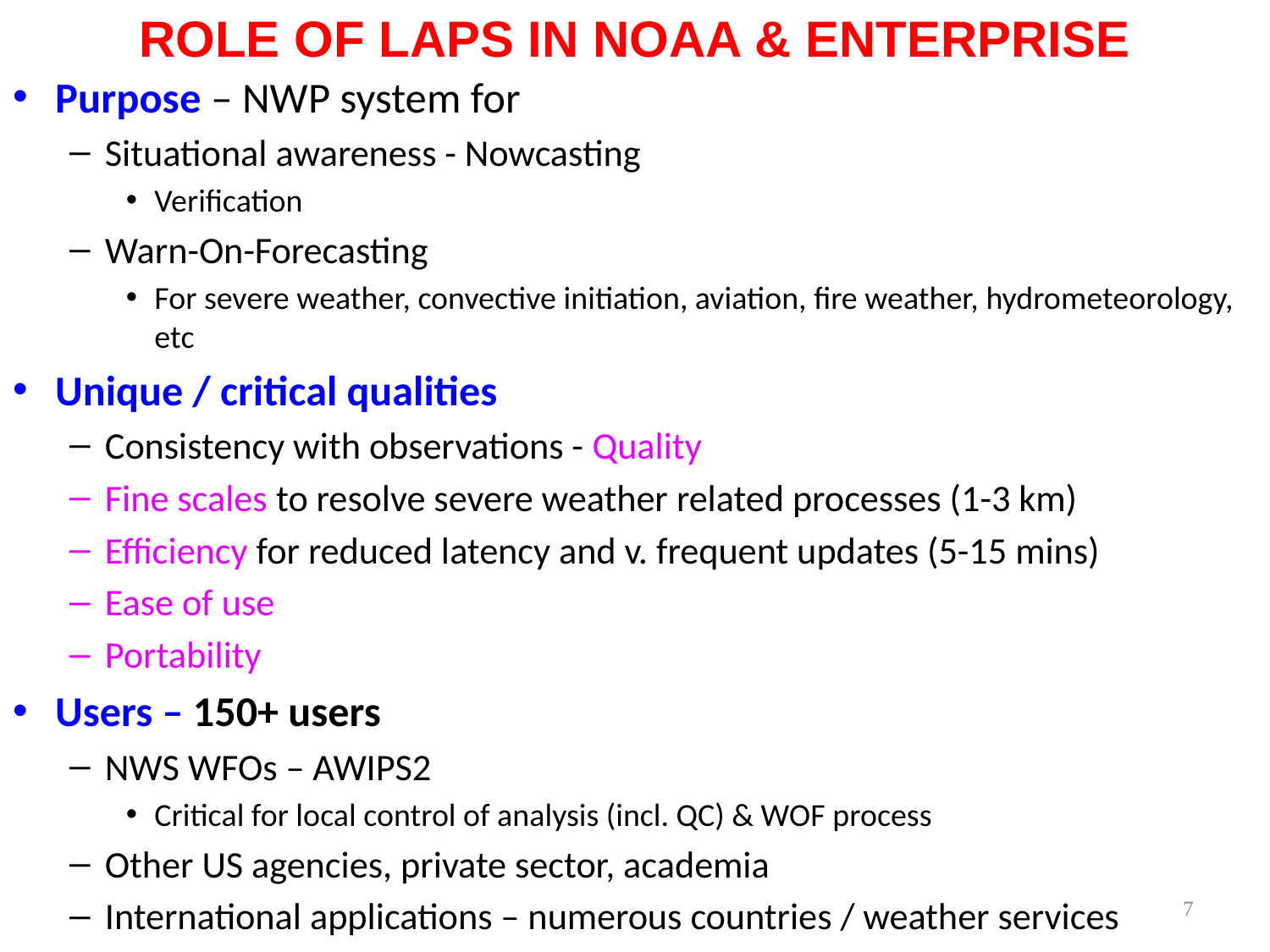

# ROLE OF LAPS IN NOAA & ENTERPRISE
Purpose – NWP system for
Situational awareness - Nowcasting
Verification
Warn-On-Forecasting
For severe weather, convective initiation, aviation, fire weather, hydrometeorology, etc
Unique / critical qualities
Consistency with observations - Quality
Fine scales to resolve severe weather related processes (1-3 km)
Efficiency for reduced latency and v. frequent updates (5-15 mins)
Ease of use
Portability
Users – 150+ users
NWS WFOs – AWIPS2
Critical for local control of analysis (incl. QC) & WOF process
Other US agencies, private sector, academia
International applications – numerous countries / weather services
7